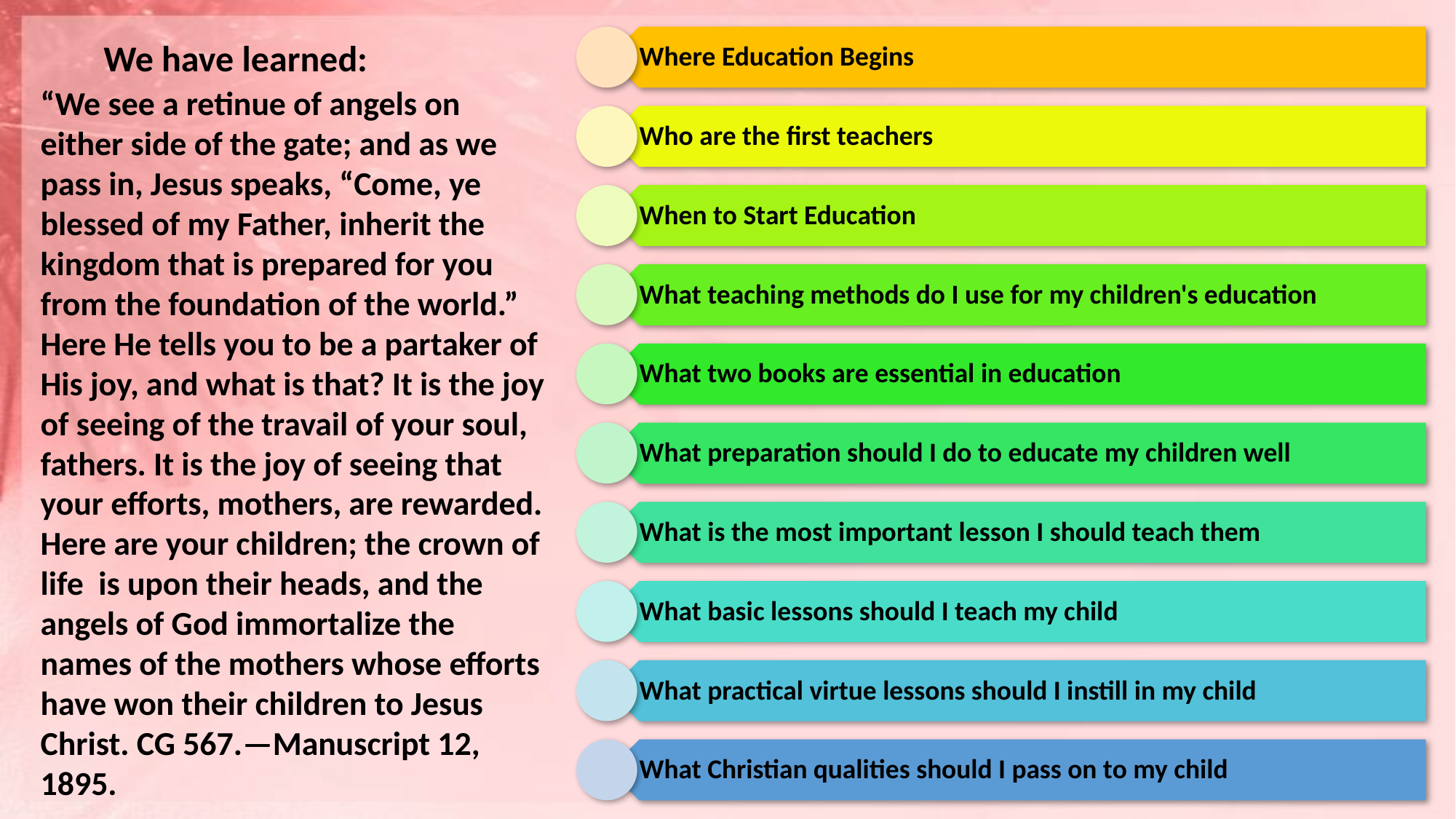

Where Education Begins
Who are the first teachers
When to Start Education
What teaching methods do I use for my children's education
What two books are essential in education
What preparation should I do to educate my children well
What is the most important lesson I should teach them
What basic lessons should I teach my child
What practical virtue lessons should I instill in my child
What Christian qualities should I pass on to my child
We have learned:
“We see a retinue of angels on either side of the gate; and as we pass in, Jesus speaks, “Come, ye blessed of my Father, inherit the kingdom that is prepared for you from the foundation of the world.” Here He tells you to be a partaker of His joy, and what is that? It is the joy of seeing of the travail of your soul, fathers. It is the joy of seeing that your efforts, mothers, are rewarded. Here are your children; the crown of life  is upon their heads, and the angels of God immortalize the names of the mothers whose efforts have won their children to Jesus Christ. CG 567.—Manuscript 12, 1895.